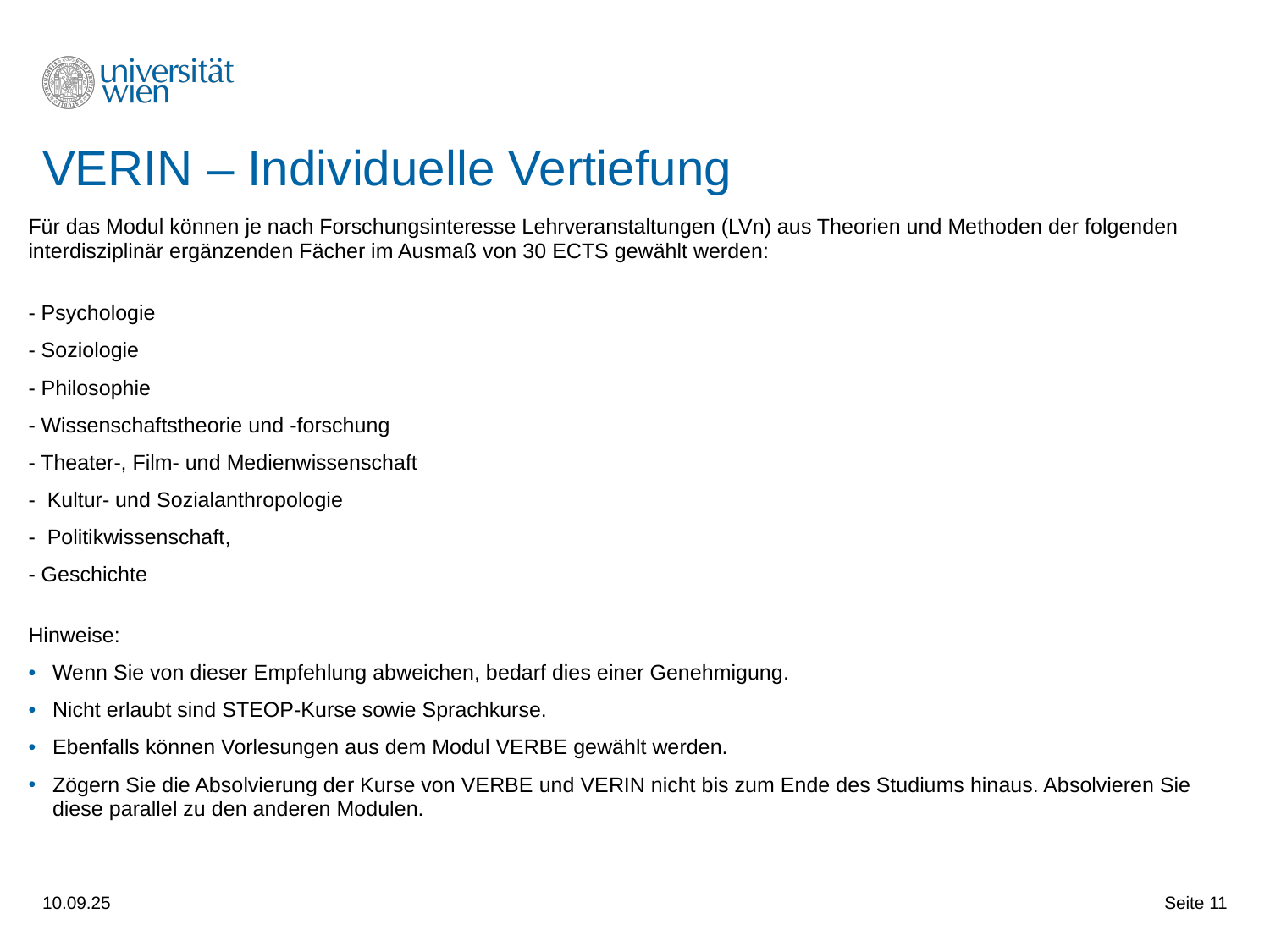

# VERIN – Individuelle Vertiefung
Für das Modul können je nach Forschungsinteresse Lehrveranstaltungen (LVn) aus Theorien und Methoden der folgenden interdisziplinär ergänzenden Fächer im Ausmaß von 30 ECTS gewählt werden:
- Psychologie
- Soziologie
- Philosophie
- Wissenschaftstheorie und -forschung
- Theater-, Film- und Medienwissenschaft
-  Kultur- und Sozialanthropologie
-  Politikwissenschaft,
- Geschichte
Hinweise:
Wenn Sie von dieser Empfehlung abweichen, bedarf dies einer Genehmigung.
Nicht erlaubt sind STEOP-Kurse sowie Sprachkurse.
Ebenfalls können Vorlesungen aus dem Modul VERBE gewählt werden.
Zögern Sie die Absolvierung der Kurse von VERBE und VERIN nicht bis zum Ende des Studiums hinaus. Absolvieren Sie diese parallel zu den anderen Modulen.
10.09.25
Seite 11